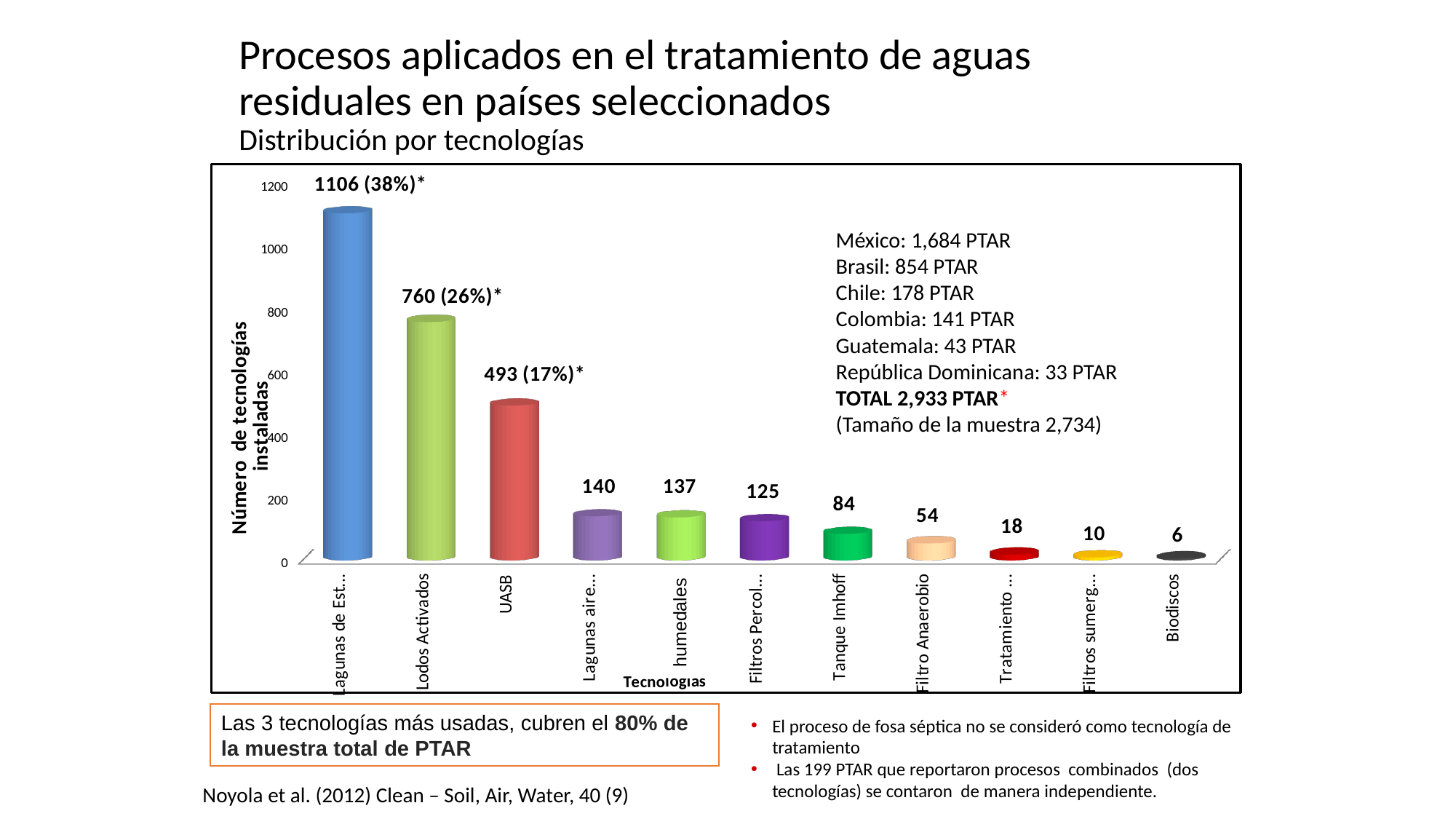

# Procesos aplicados en el tratamiento de aguas residuales en países seleccionados Distribución por tecnologías

[unsupported chart]

México: 1,684 PTAR
Brasil: 854 PTAR
Chile: 178 PTAR
Colombia: 141 PTAR
Guatemala: 43 PTAR
República Dominicana: 33 PTAR
TOTAL 2,933 PTAR*
(Tamaño de la muestra 2,734)

humedales
Las 3 tecnologías más usadas, cubren el 80% de la muestra total de PTAR
El proceso de fosa séptica no se consideró como tecnología de tratamiento
 Las 199 PTAR que reportaron procesos  combinados  (dos tecnologías) se contaron  de manera independiente.
Noyola et al. (2012) Clean – Soil, Air, Water, 40 (9)
Noyola et al. (2012) Clean – Soil, Air, Water, 40 (9)